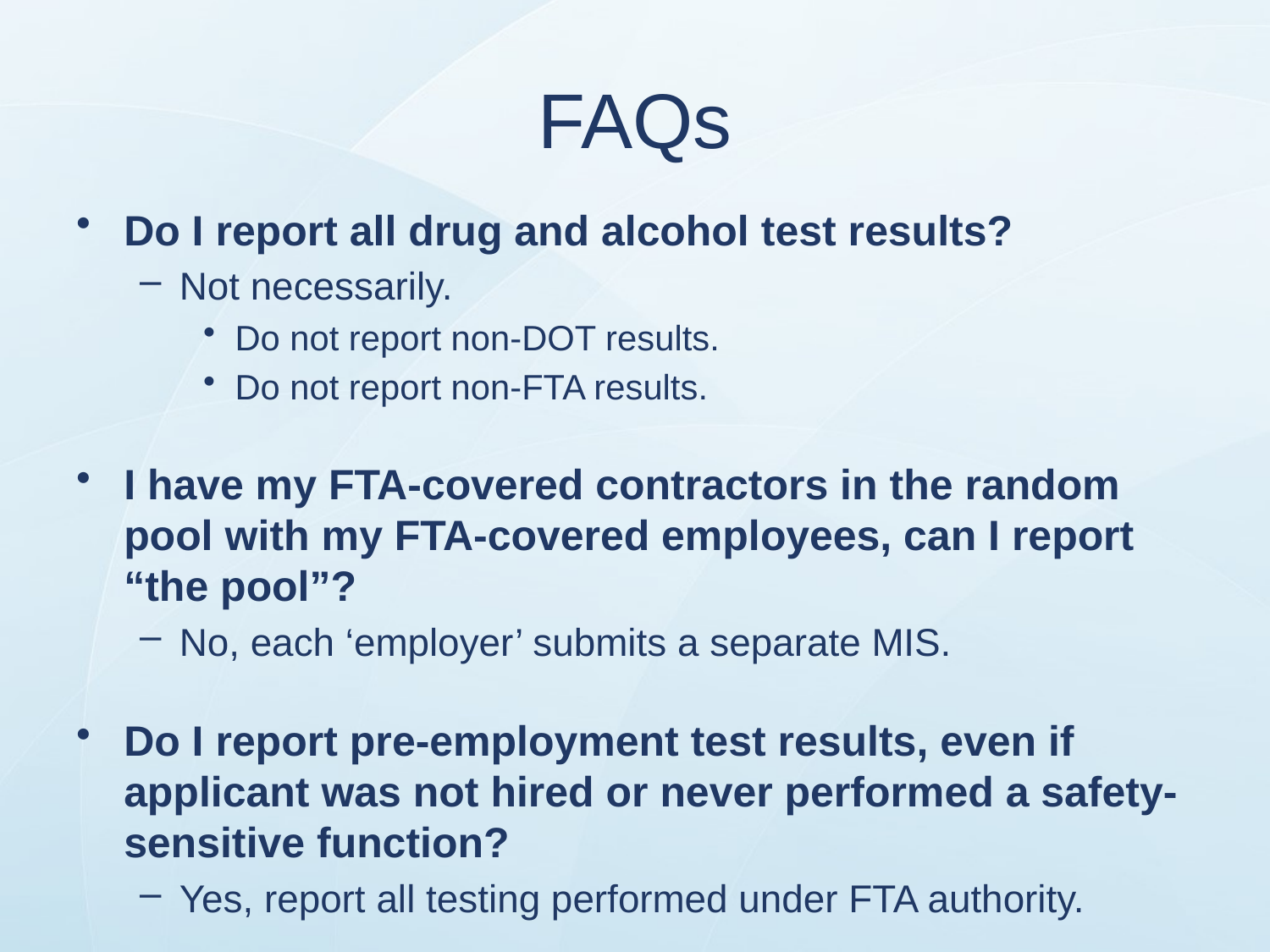

# FAQs
Do I report all drug and alcohol test results?
Not necessarily.
Do not report non-DOT results.
Do not report non-FTA results.

I have my FTA-covered contractors in the random pool with my FTA-covered employees, can I report “the pool”?
No, each ‘employer’ submits a separate MIS.

Do I report pre-employment test results, even if applicant was not hired or never performed a safety-sensitive function?
Yes, report all testing performed under FTA authority.